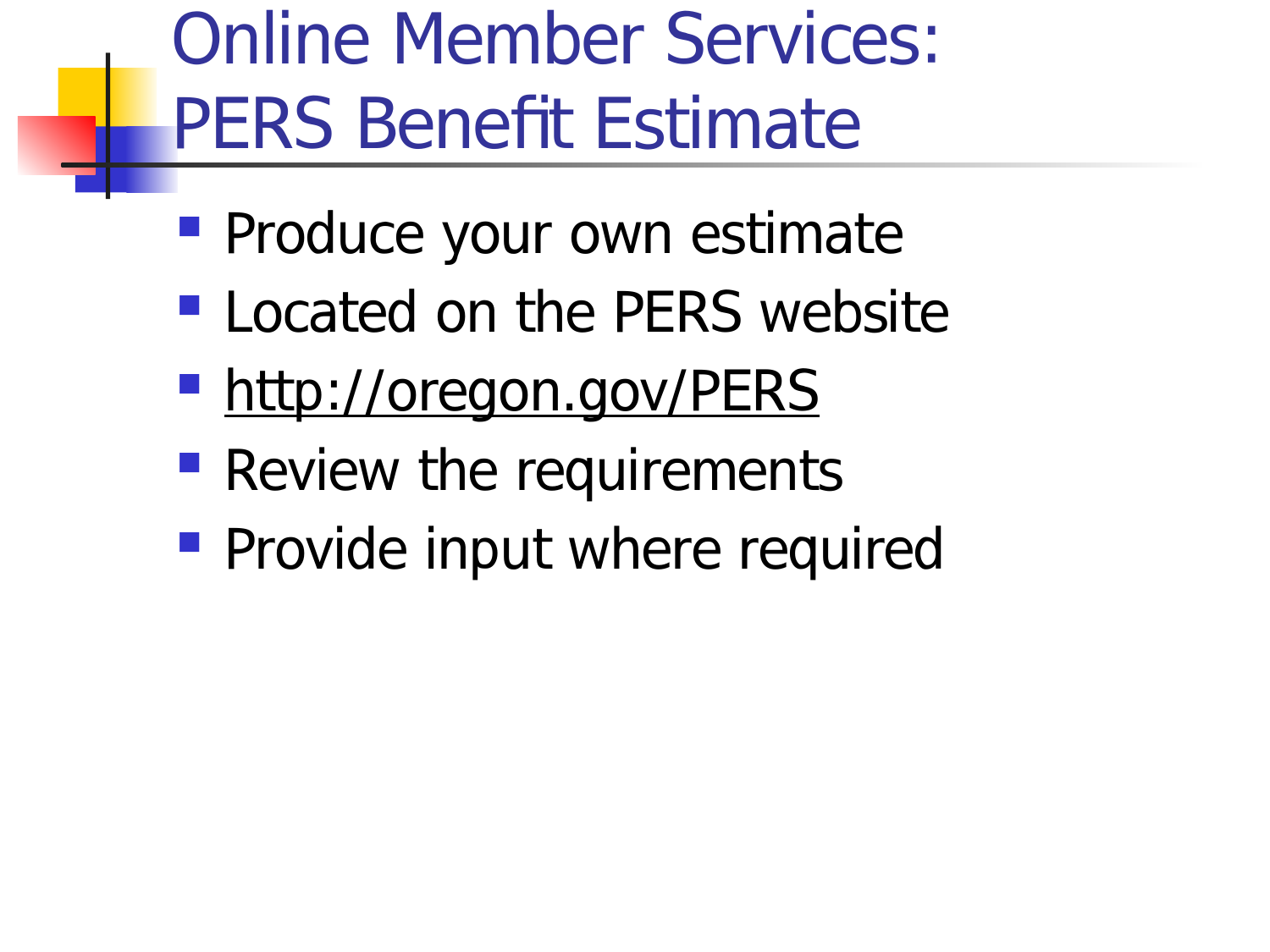

# Online Member Services: PERS Benefit Estimate
Produce your own estimate
Located on the PERS website
http://oregon.gov/PERS
Review the requirements
Provide input where required